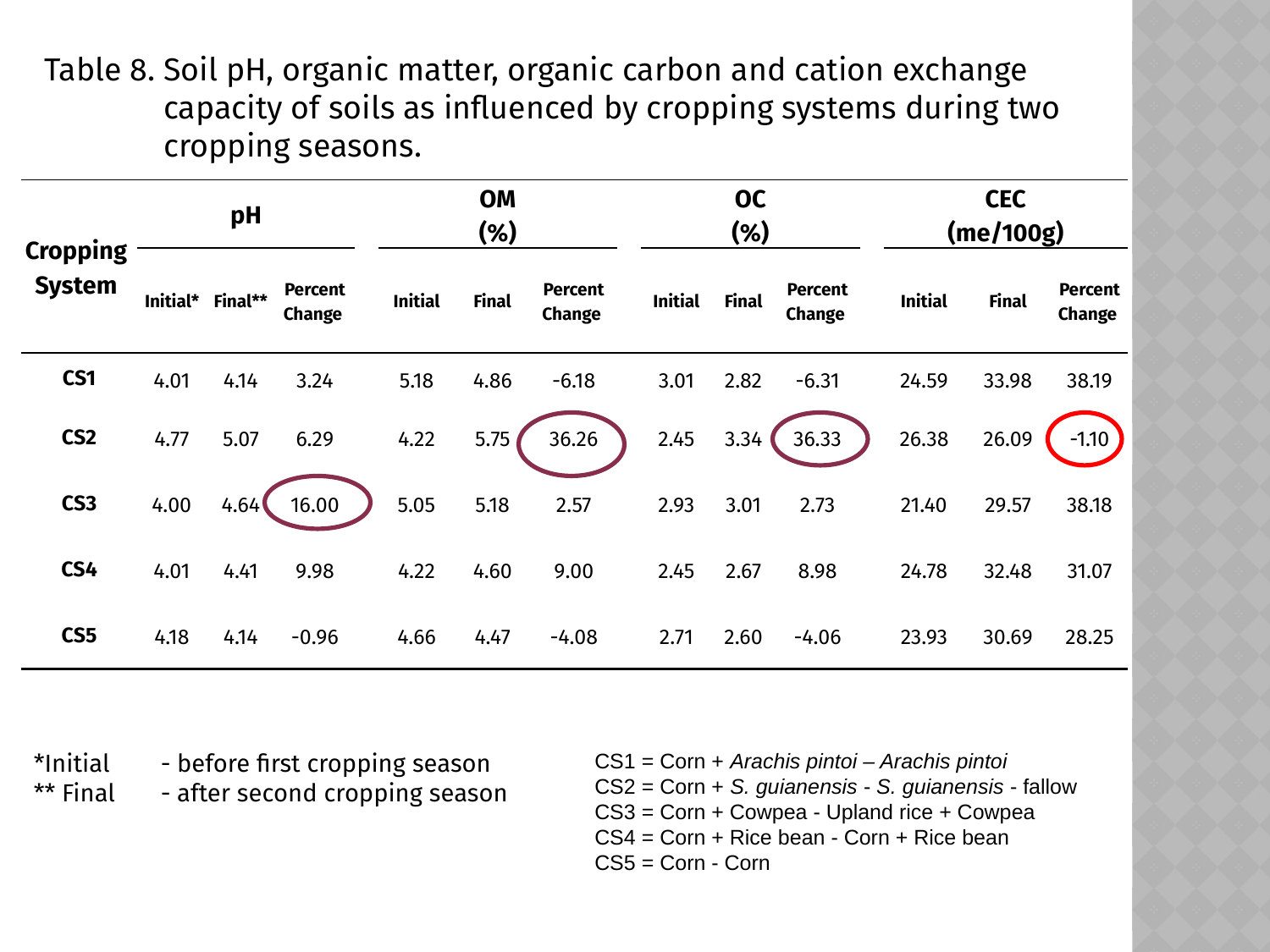

Table 8. Soil pH, organic matter, organic carbon and cation exchange capacity of soils as influenced by cropping systems during two cropping seasons.
| Cropping System | pH |  |  |  | OM (%) |  |  |  | OC (%) |  |  |  | CEC (me/100g) |  |  |
| --- | --- | --- | --- | --- | --- | --- | --- | --- | --- | --- | --- | --- | --- | --- | --- |
|  | Initial\* | Final\*\* | Percent Change |  | Initial | Final | Percent Change |  | Initial | Final | Percent Change |  | Initial | Final | Percent Change |
| CS1 | 4.01 | 4.14 | 3.24 |  | 5.18 | 4.86 | -6.18 |  | 3.01 | 2.82 | -6.31 |  | 24.59 | 33.98 | 38.19 |
| CS2 | 4.77 | 5.07 | 6.29 |  | 4.22 | 5.75 | 36.26 |  | 2.45 | 3.34 | 36.33 |  | 26.38 | 26.09 | -1.10 |
| CS3 | 4.00 | 4.64 | 16.00 |  | 5.05 | 5.18 | 2.57 |  | 2.93 | 3.01 | 2.73 |  | 21.40 | 29.57 | 38.18 |
| CS4 | 4.01 | 4.41 | 9.98 |  | 4.22 | 4.60 | 9.00 |  | 2.45 | 2.67 | 8.98 |  | 24.78 | 32.48 | 31.07 |
| CS5 | 4.18 | 4.14 | -0.96 |  | 4.66 | 4.47 | -4.08 |  | 2.71 | 2.60 | -4.06 |  | 23.93 | 30.69 | 28.25 |

*Initial	- before first cropping season
** Final 	- after second cropping season
CS1 = Corn + Arachis pintoi – Arachis pintoi
CS2 = Corn + S. guianensis - S. guianensis - fallow
CS3 = Corn + Cowpea - Upland rice + Cowpea
CS4 = Corn + Rice bean - Corn + Rice bean
CS5 = Corn - Corn